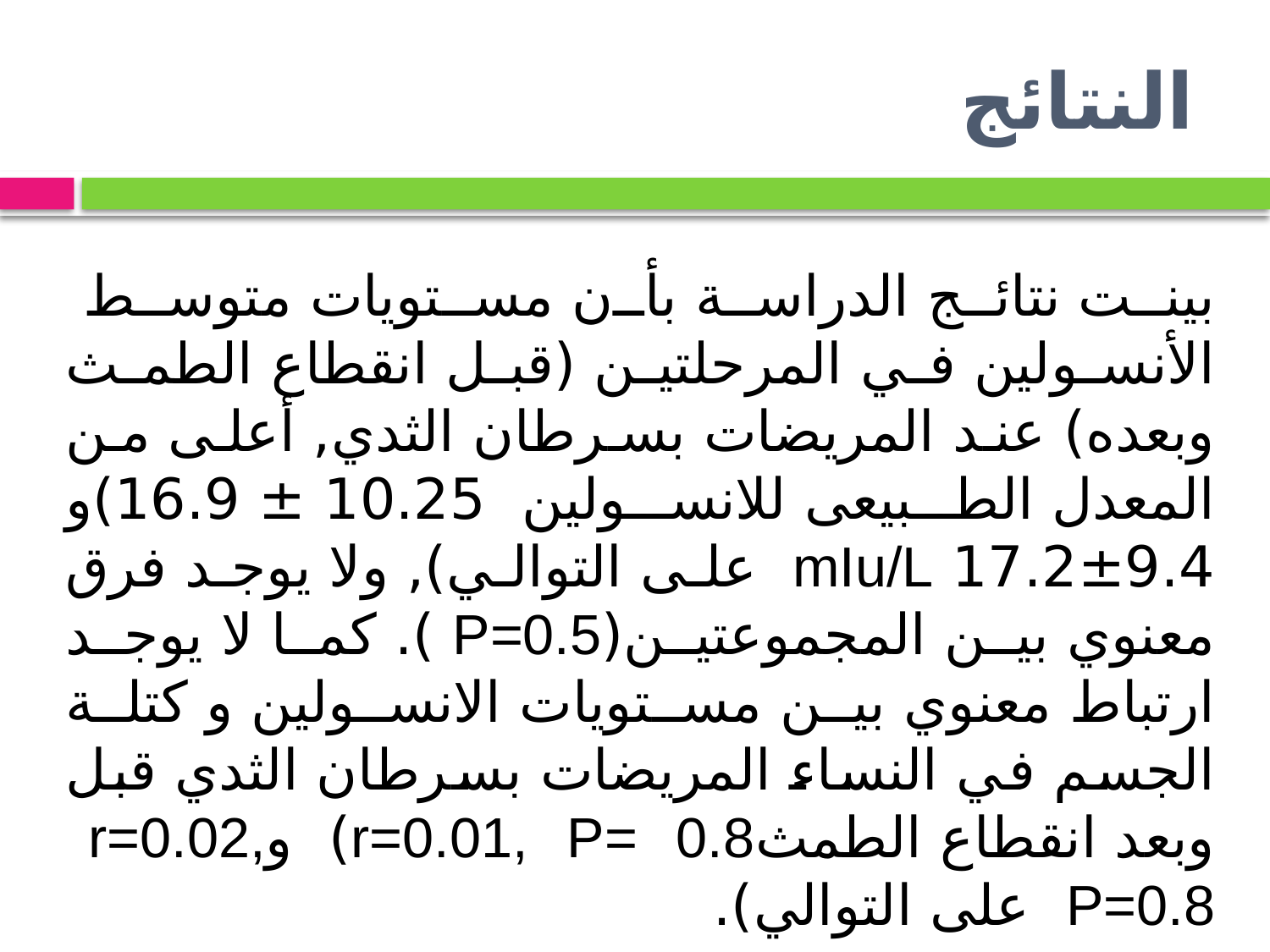

# النتائج
بينت نتائج الدراسة بأن مستويات متوسط ​​الأنسولين في المرحلتين (قبل انقطاع الطمث وبعده) عند المريضات بسرطان الثدي, أعلى من المعدل الطبيعى للانسولين  10.25 ± 16.9)و 9.4±17.2 mIu/L  على التوالي), ولا يوجد فرق معنوي بين المجموعتين(P=0.5 ). كما لا يوجد ارتباط معنوي بين مستويات الانسولين و كتلة الجسم في النساء المريضات بسرطان الثدي قبل وبعد انقطاع الطمثr=0.01, P= 0.8)  وr=0.02, P=0.8  على التوالي).